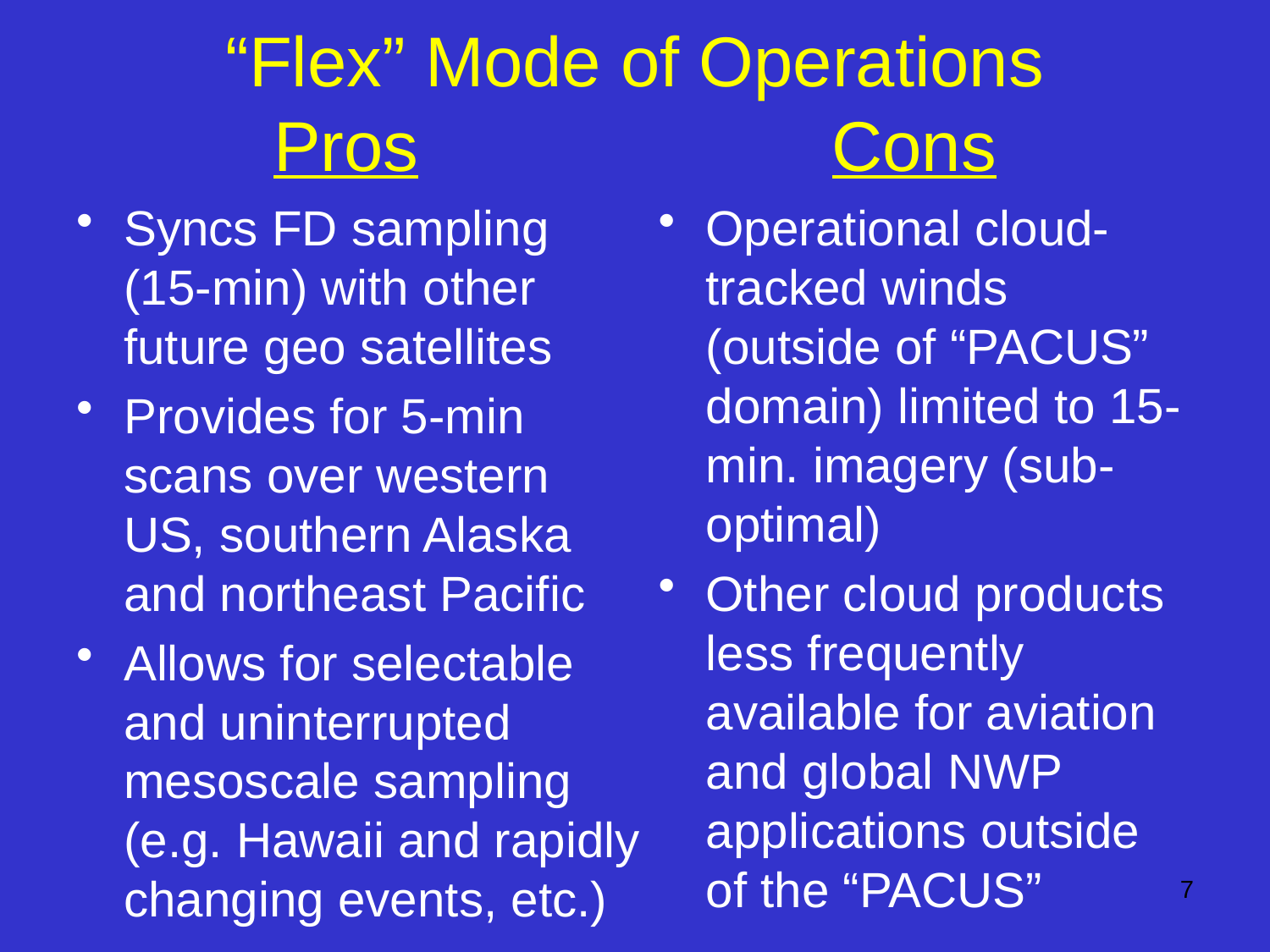

# “Flex” Mode of Operations Pros                     Cons
Syncs FD sampling (15-min) with other future geo satellites
Provides for 5-min scans over western US, southern Alaska and northeast Pacific
Allows for selectable and uninterrupted mesoscale sampling (e.g. Hawaii and rapidly changing events, etc.)
Operational cloud-tracked winds (outside of “PACUS” domain) limited to 15-min. imagery (sub-optimal)
Other cloud products less frequently available for aviation and global NWP applications outside of the “PACUS”
7